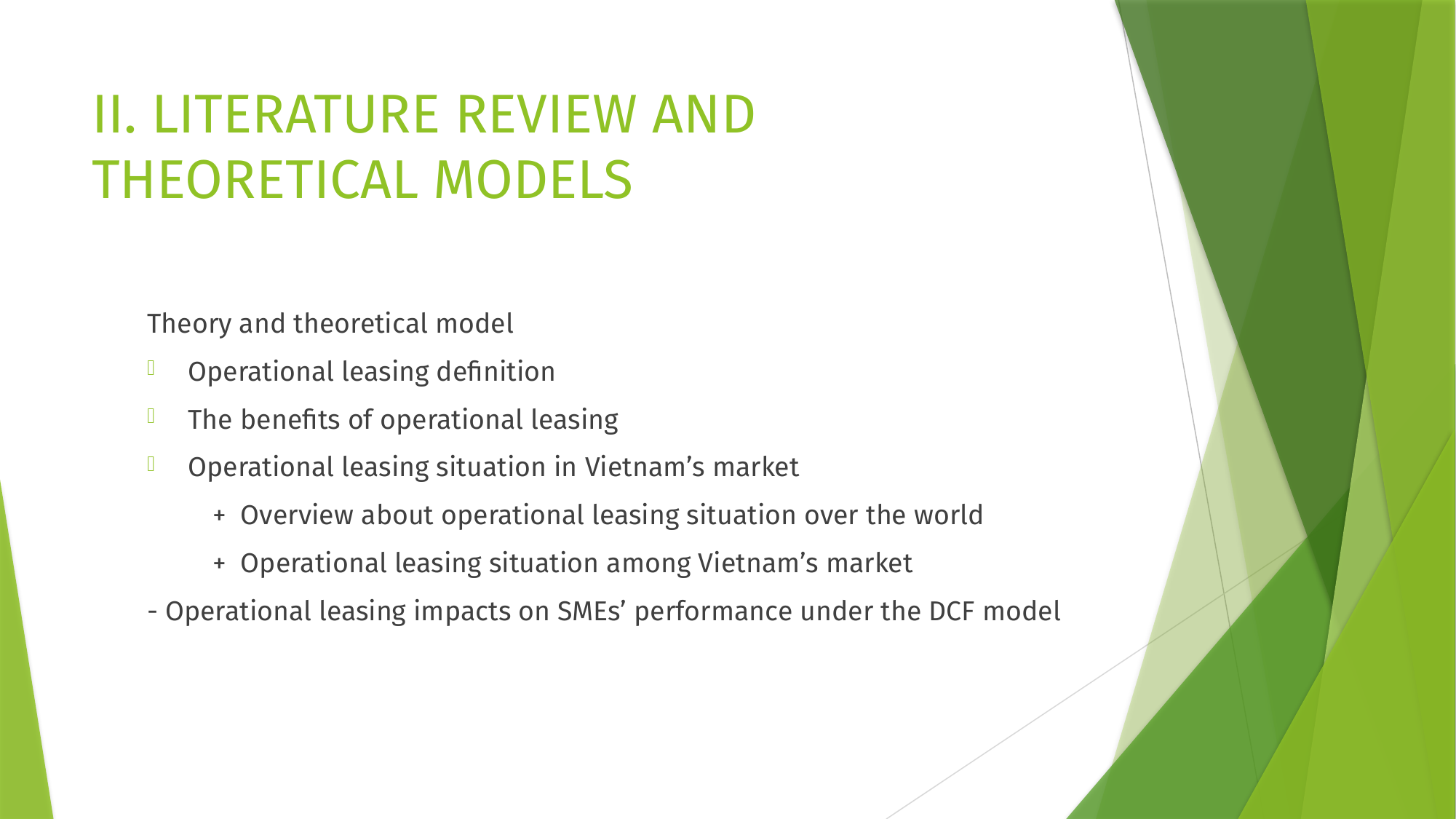

# II. LITERATURE REVIEW AND THEORETICAL MODELS
Theory and theoretical model
Operational leasing definition
The benefits of operational leasing
Operational leasing situation in Vietnam’s market
         +  Overview about operational leasing situation over the world
         +  Operational leasing situation among Vietnam’s market
- Operational leasing impacts on SMEs’ performance under the DCF model